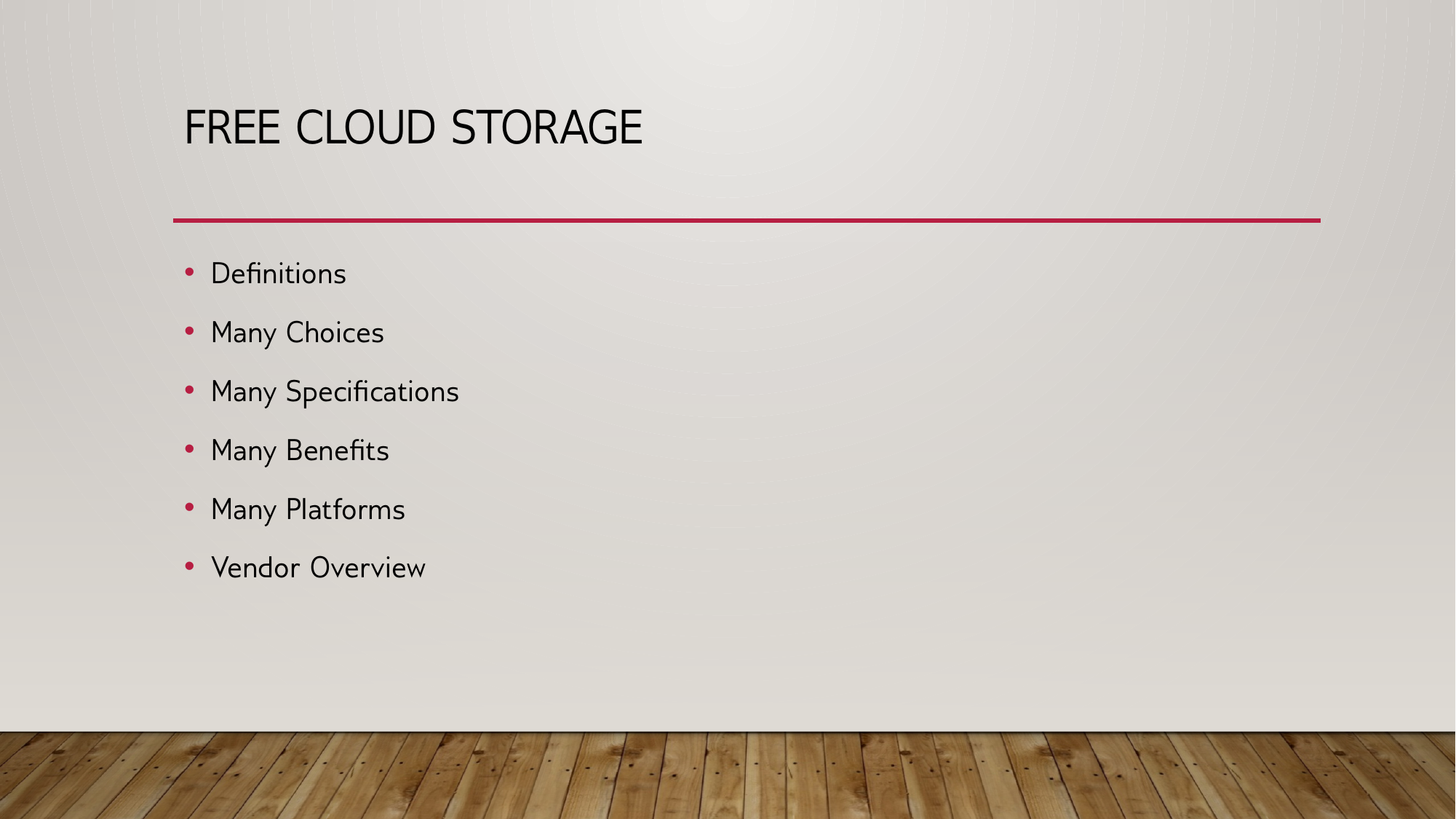

# Free Cloud Storage
Definitions
Many Choices
Many Specifications
Many Benefits
Many Platforms
Vendor Overview